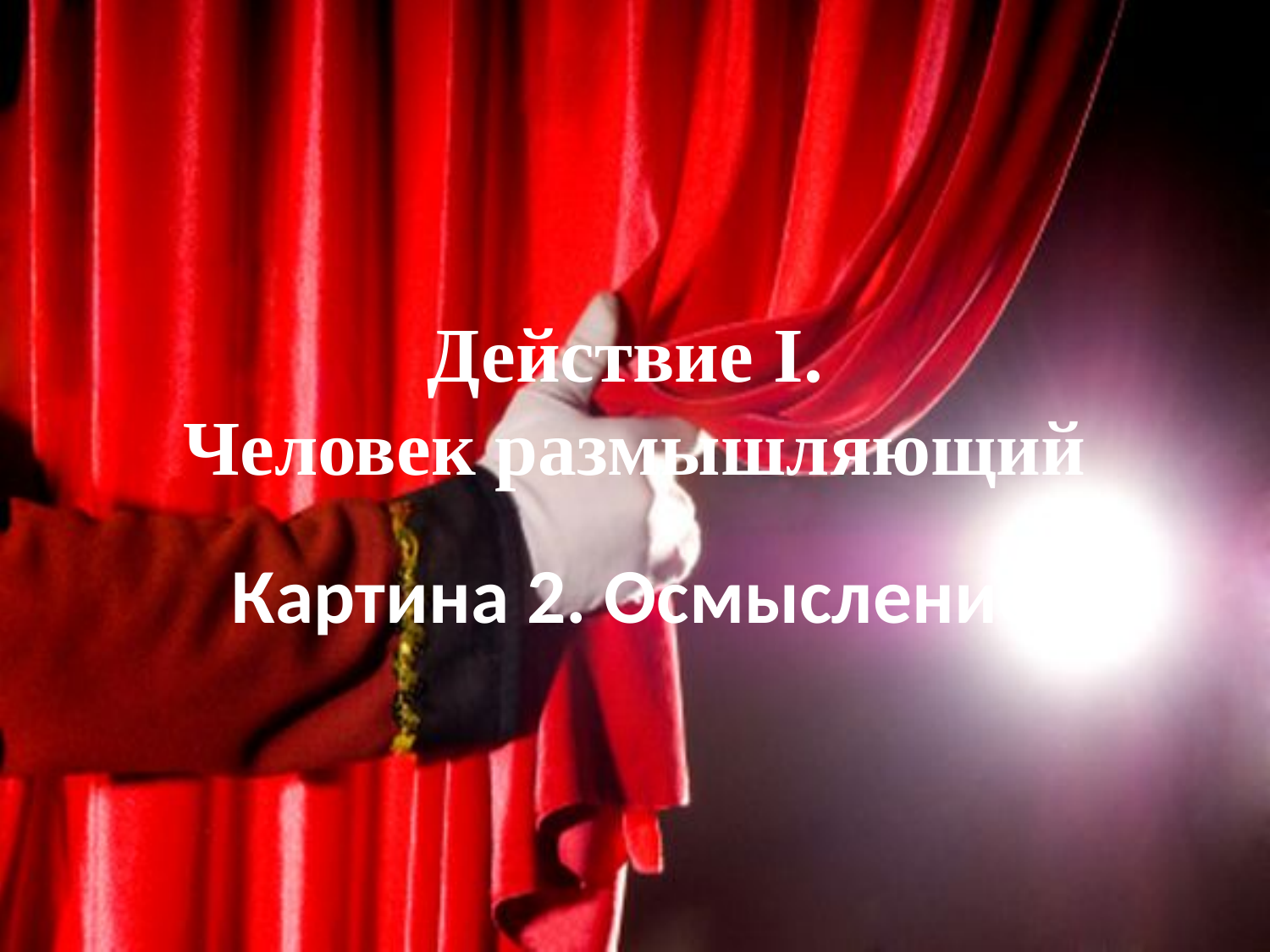

# Действие I. Человек размышляющий
Картина 2. Осмысление